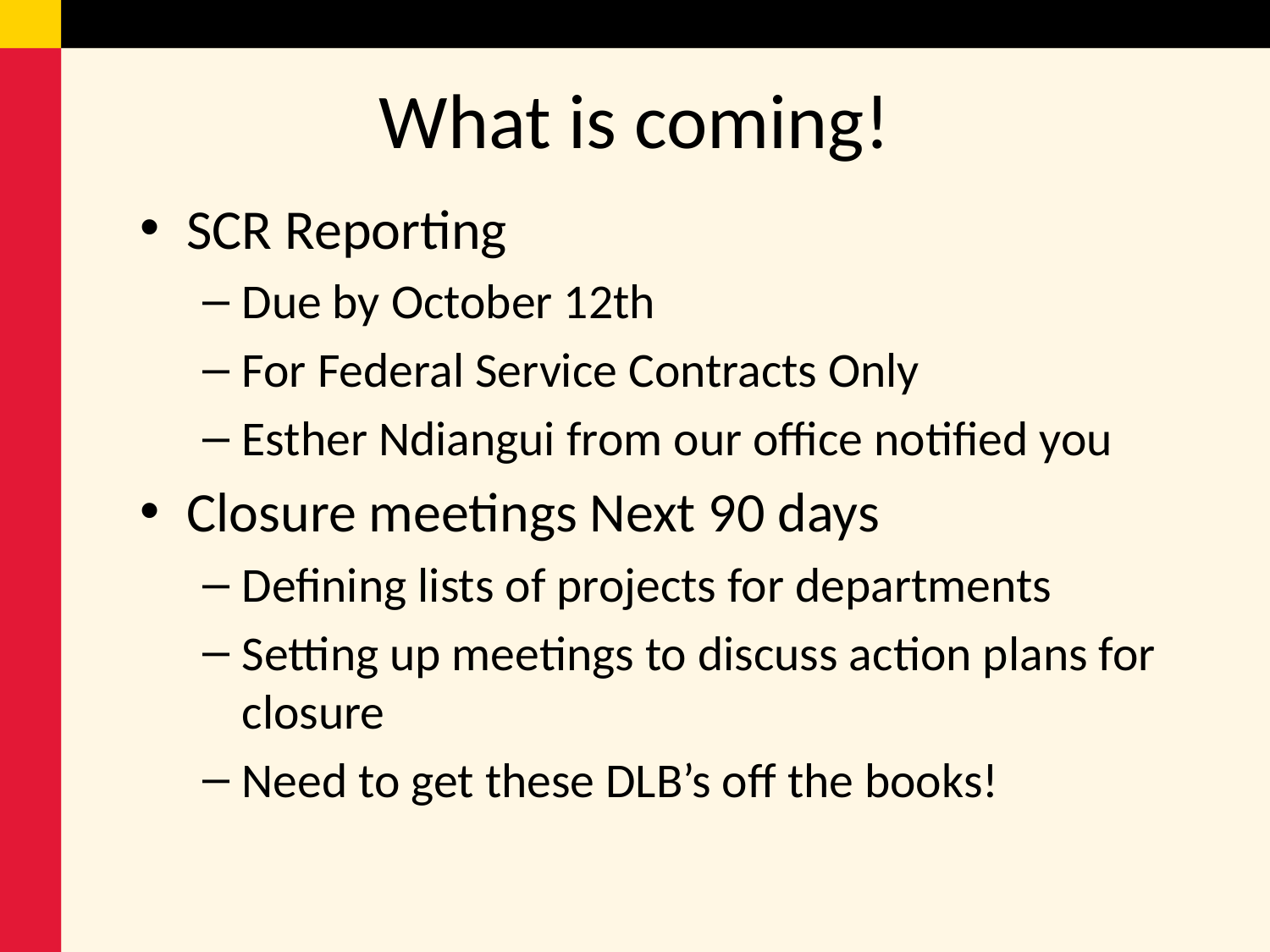

# What is coming!
SCR Reporting
Due by October 12th
For Federal Service Contracts Only
Esther Ndiangui from our office notified you
Closure meetings Next 90 days
Defining lists of projects for departments
Setting up meetings to discuss action plans for closure
Need to get these DLB’s off the books!